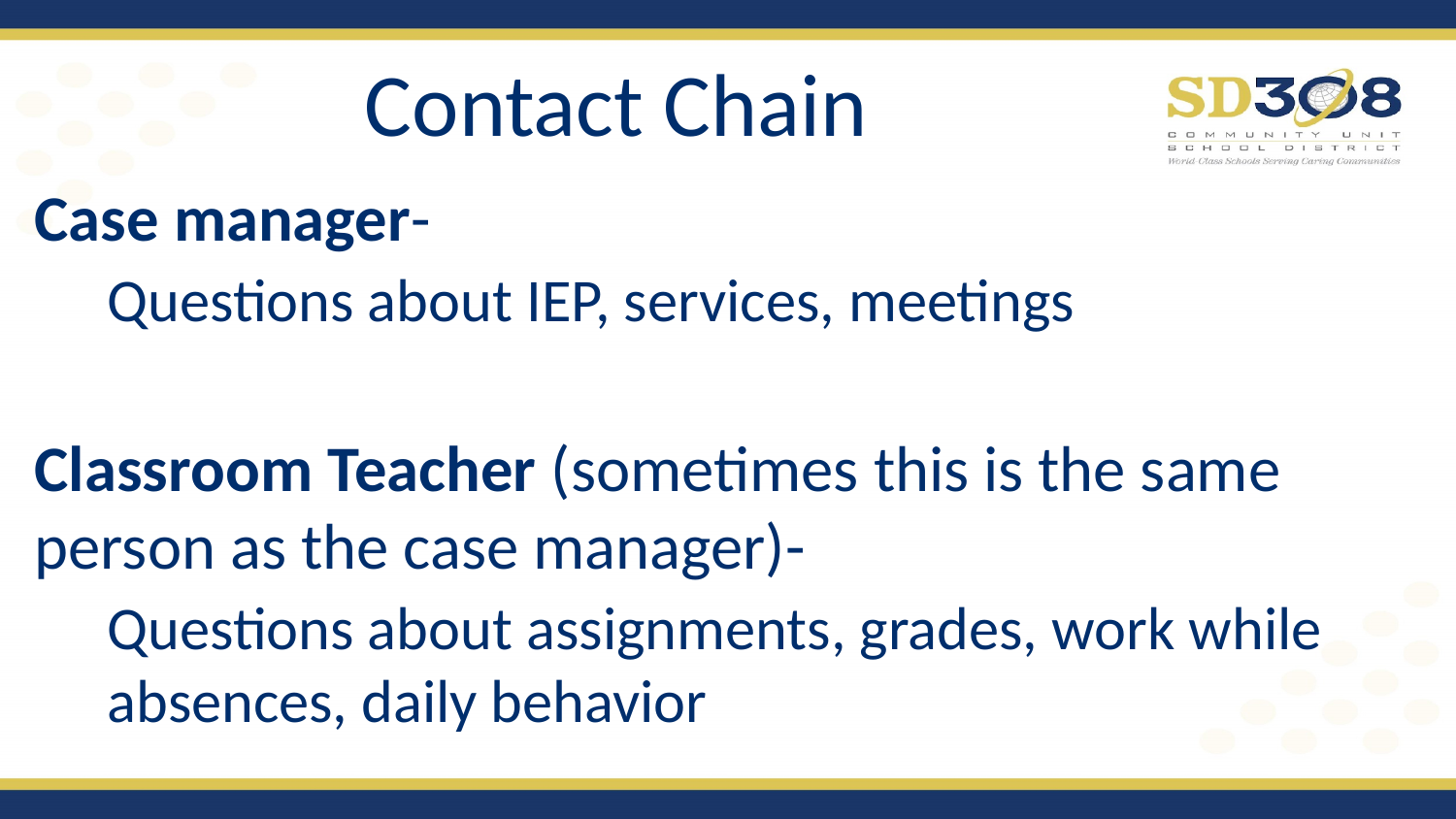

# Contact Chain
Case manager-
Questions about IEP, services, meetings

Classroom Teacher (sometimes this is the same person as the case manager)-
Questions about assignments, grades, work while absences, daily behavior